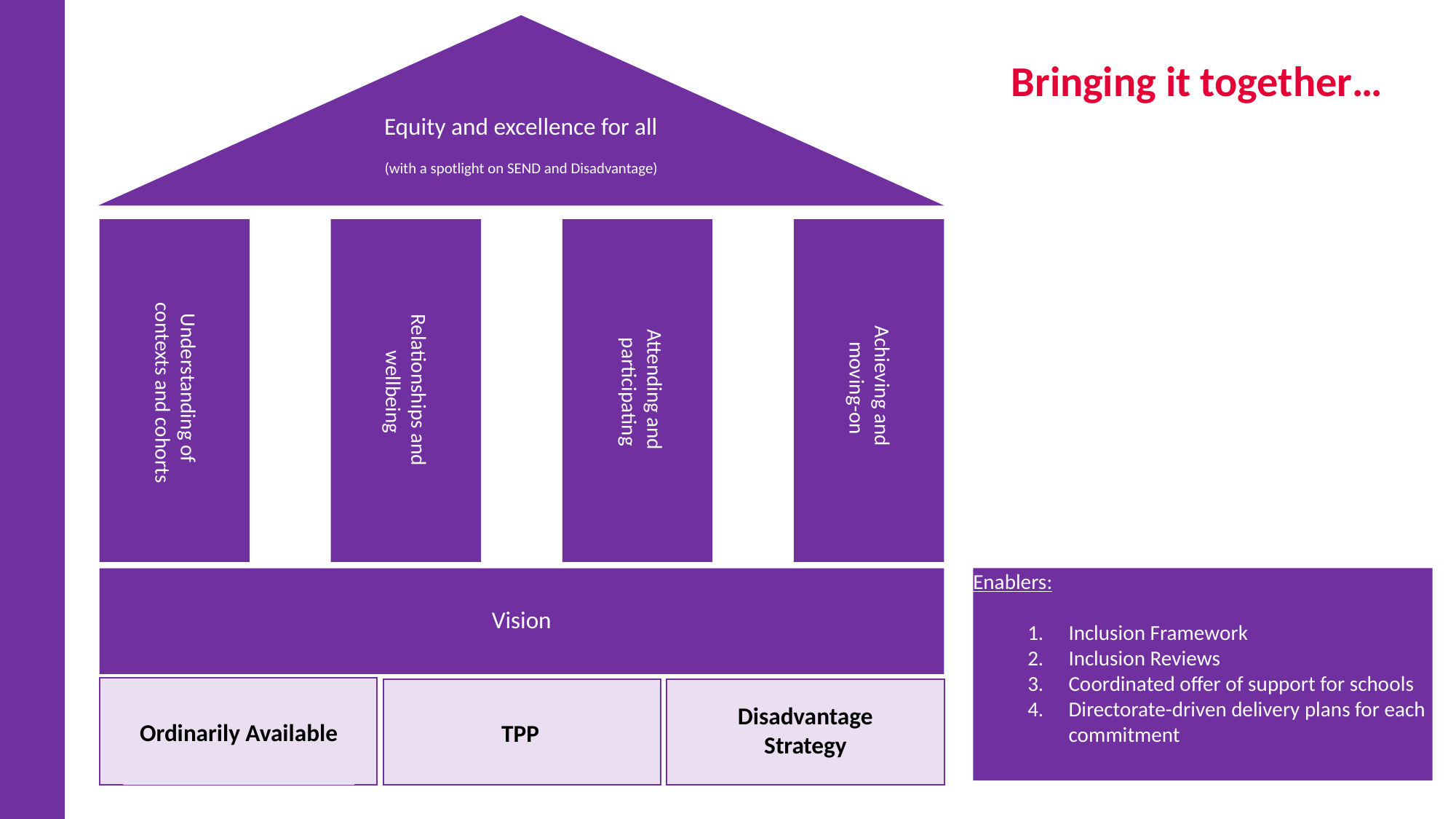

Bringing it together…
Equity and excellence for all

(with a spotlight on SEND and Disadvantage)

Relationships and
 wellbeing
Attending and
 participating
Achieving and
 moving-on
Understanding of
 contexts and cohorts

Enablers:

Inclusion Framework
Inclusion Reviews
Coordinated offer of support for schools
Directorate-driven delivery plans for each commitment
Vision

Ordinarily Available

Disadvantage Strategy
TPP